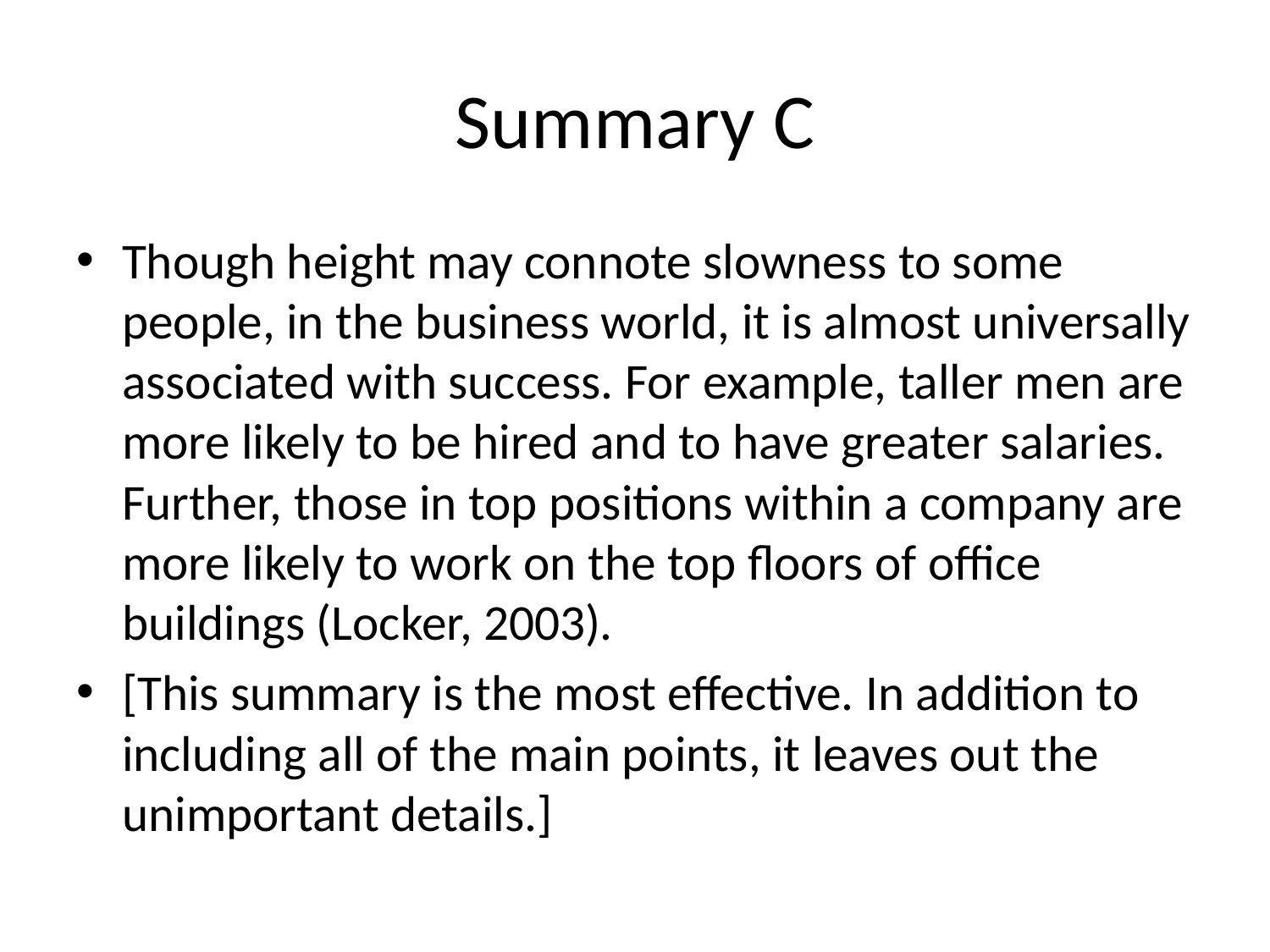

# Summary C
Though height may connote slowness to some people, in the business world, it is almost universally associated with success. For example, taller men are more likely to be hired and to have greater salaries. Further, those in top positions within a company are more likely to work on the top floors of office buildings (Locker, 2003).
[This summary is the most effective. In addition to including all of the main points, it leaves out the unimportant details.]